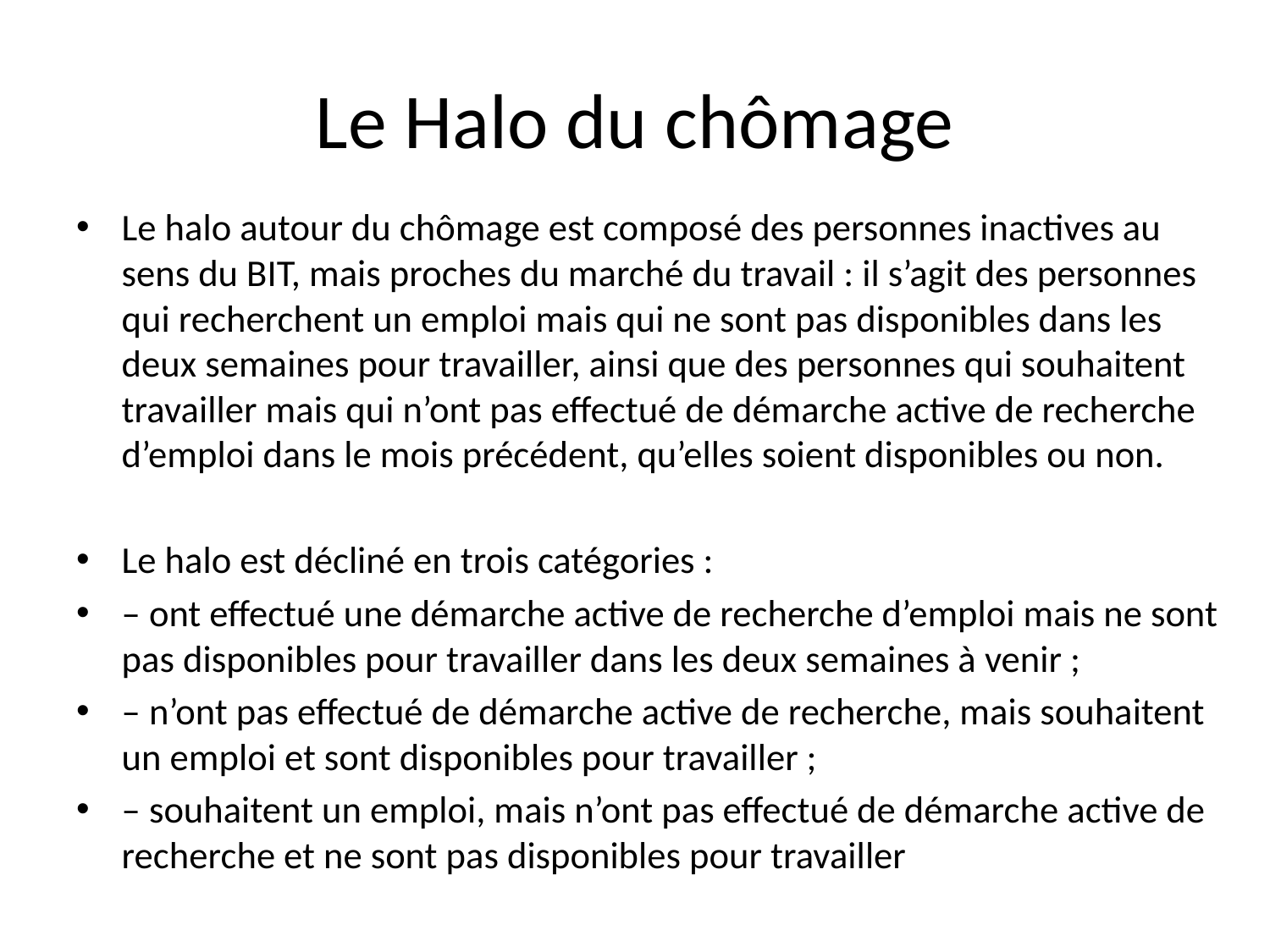

# Le Halo du chômage
Le halo autour du chômage est composé des personnes inactives au sens du BIT, mais proches du marché du travail : il s’agit des personnes qui recherchent un emploi mais qui ne sont pas disponibles dans les deux semaines pour travailler, ainsi que des personnes qui souhaitent travailler mais qui n’ont pas effectué de démarche active de recherche d’emploi dans le mois précédent, qu’elles soient disponibles ou non.

Le halo est décliné en trois catégories :
– ont effectué une démarche active de recherche d’emploi mais ne sont pas disponibles pour travailler dans les deux semaines à venir ;
– n’ont pas effectué de démarche active de recherche, mais souhaitent un emploi et sont disponibles pour travailler ;
– souhaitent un emploi, mais n’ont pas effectué de démarche active de recherche et ne sont pas disponibles pour travailler